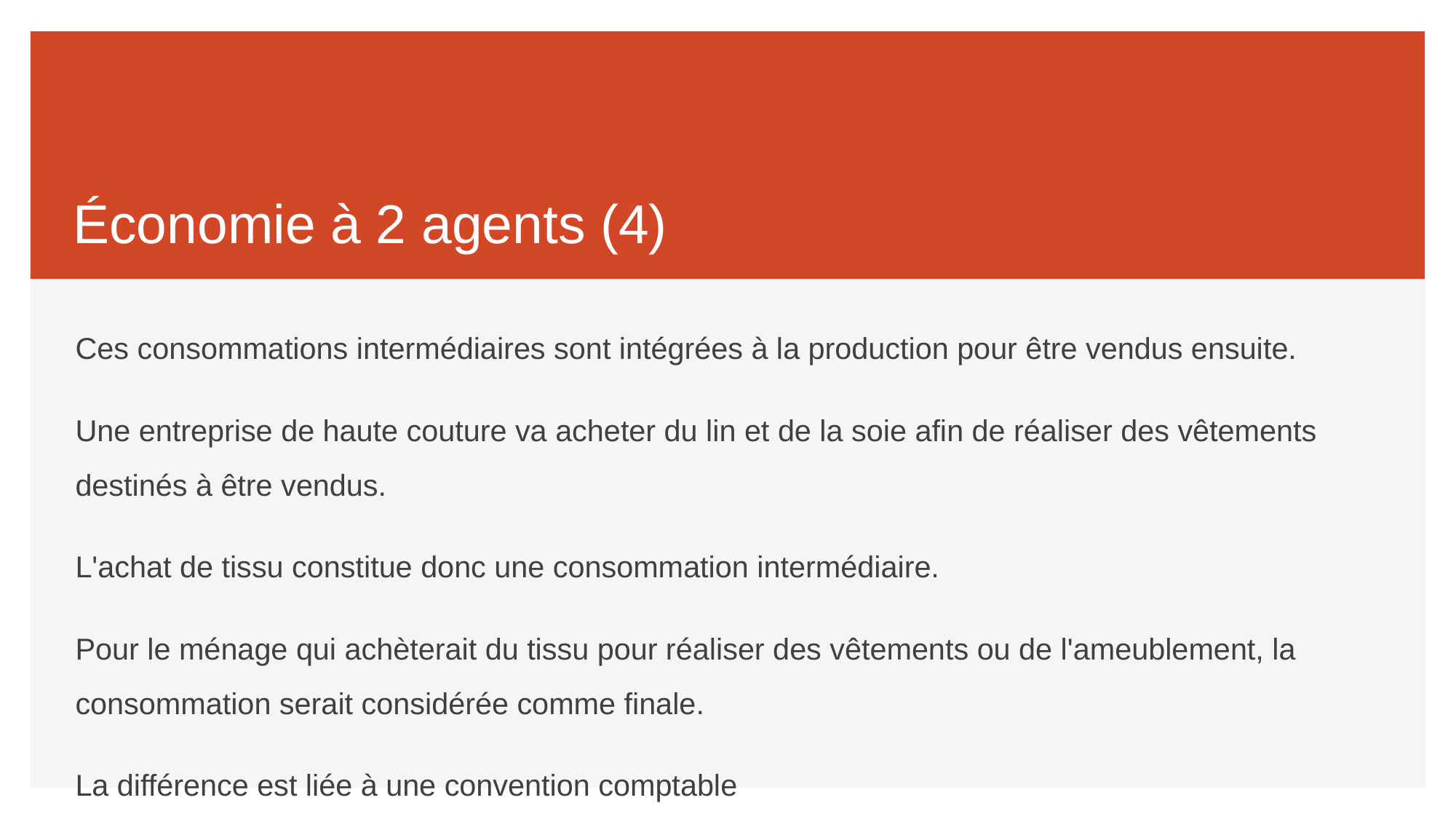

# Économie à 2 agents (4)
Ces consommations intermédiaires sont intégrées à la production pour être vendus ensuite.
Une entreprise de haute couture va acheter du lin et de la soie afin de réaliser des vêtements destinés à être vendus.
L'achat de tissu constitue donc une consommation intermédiaire.
Pour le ménage qui achèterait du tissu pour réaliser des vêtements ou de l'ameublement, la consommation serait considérée comme finale.
La différence est liée à une convention comptable